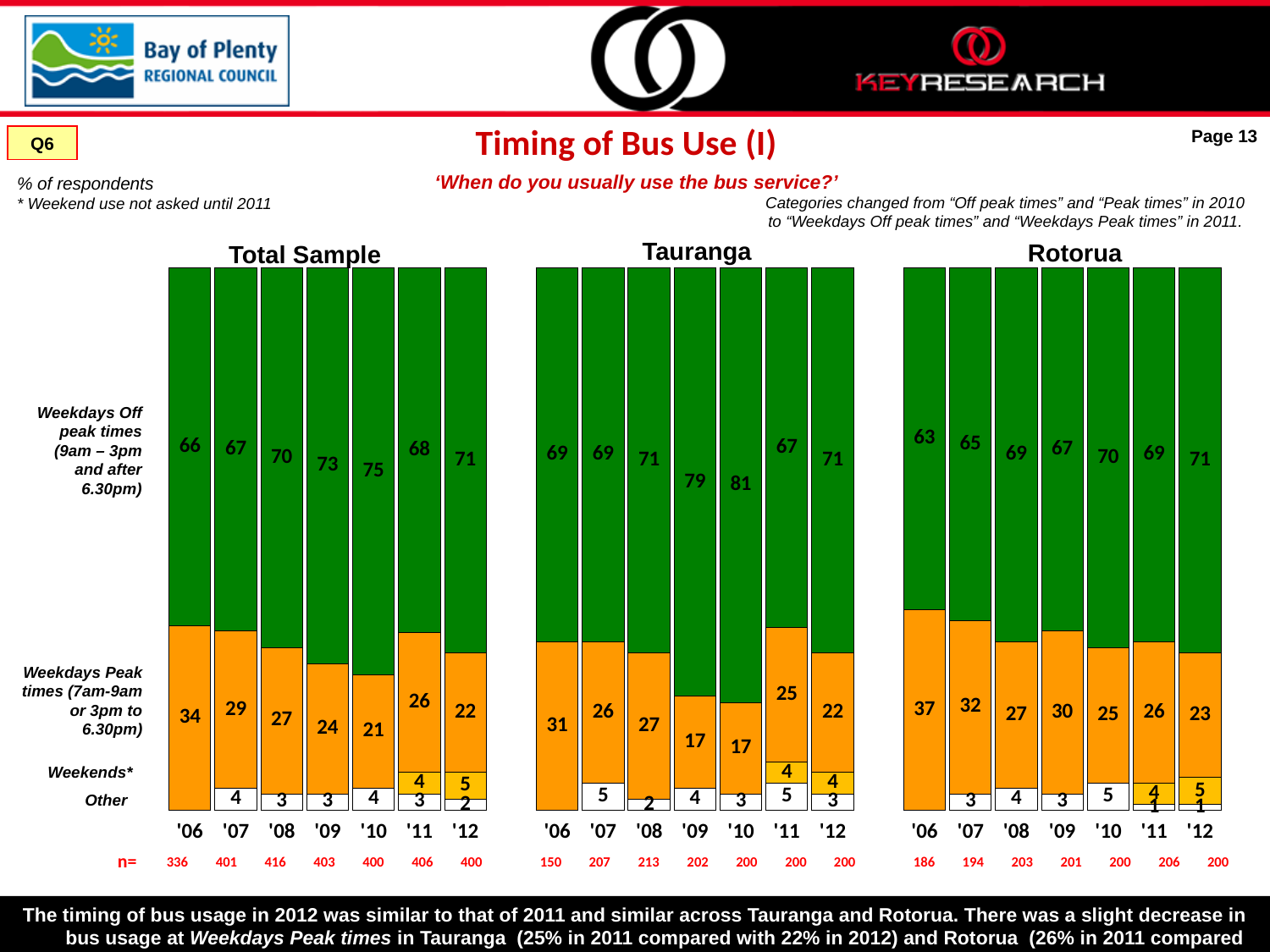

# Timing of Bus Use (I)
Page 13
Q6
‘When do you usually use the bus service?’
% of respondents
* Weekend use not asked until 2011
Categories changed from “Off peak times” and “Peak times” in 2010 to “Weekdays Off peak times” and “Weekdays Peak times” in 2011.

Tauranga
Rotorua
Total Sample

### Chart

| Category | It varies | Weekends | Peak | Off peak |
|---|---|---|---|---|
| '06 | None | None | 34.0 | 66.0 |
| '07 | 4.0 | None | 29.0 | 67.0 |
| '08 | 3.0 | None | 27.0 | 70.0 |
| '09 | 3.0 | None | 24.0 | 73.0 |
| '10 | 4.0 | None | 21.0 | 75.0 |
| '11 | 3.0 | 4.0 | 26.0 | 68.0 |
| '12 | 2.0 | 5.0 | 22.0 | 71.0 |
|  | None | None | None | None |
| '06 | None | None | 31.0 | 69.0 |
| '07 | 5.0 | None | 26.0 | 69.0 |
| '08 | 2.0 | None | 27.0 | 71.0 |
| '09 | 4.0 | None | 17.0 | 79.0 |
| '10 | 3.0 | None | 17.0 | 81.0 |
| '11 | 5.0 | 4.0 | 25.0 | 67.0 |
| '12 | 3.0 | 4.0 | 22.0 | 71.0 |
|  | None | None | None | None |
| '06 | None | None | 37.0 | 63.0 |
| '07 | 3.0 | None | 32.0 | 65.0 |
| '08 | 4.0 | None | 27.0 | 69.0 |
| '09 | 3.0 | None | 30.0 | 67.0 |
| '10 | 5.0 | None | 25.0 | 70.0 |
| '11 | 1.0 | 4.0 | 26.0 | 69.0 |
| '12 | 1.0 | 5.0 | 23.0 | 71.0 |
Weekdays Off peak times (9am – 3pm and after 6.30pm)
 Weekdays Peak times (7am-9am or 3pm to 6.30pm)
Weekends*
Other
| n= | 336 | 401 | 416 | 403 | 400 | 406 | 400 |  | 150 | 207 | 213 | 202 | 200 | 200 | 200 |  | 186 | 194 | 203 | 201 | 200 | 206 | 200 |
| --- | --- | --- | --- | --- | --- | --- | --- | --- | --- | --- | --- | --- | --- | --- | --- | --- | --- | --- | --- | --- | --- | --- | --- |
The timing of bus usage in 2012 was similar to that of 2011 and similar across Tauranga and Rotorua. There was a slight decrease in bus usage at Weekdays Peak times in Tauranga  (25% in 2011 compared with 22% in 2012) and Rotorua  (26% in 2011 compared with 23% in 2012).